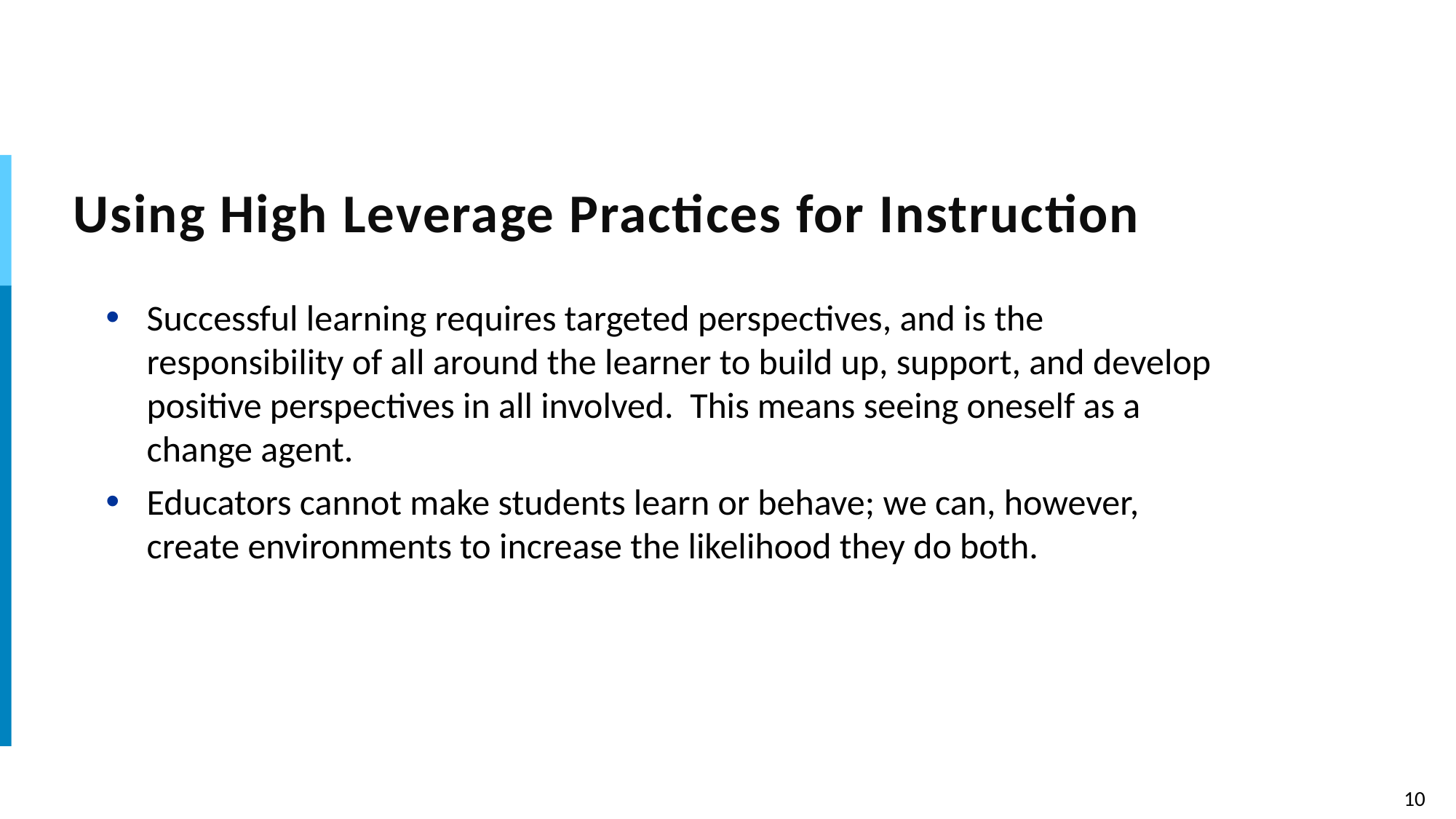

# Using High Leverage Practices for Instruction
Successful learning requires targeted perspectives, and is the responsibility of all around the learner to build up, support, and develop positive perspectives in all involved.  This means seeing oneself as a change agent.
Educators cannot make students learn or behave; we can, however, create environments to increase the likelihood they do both.